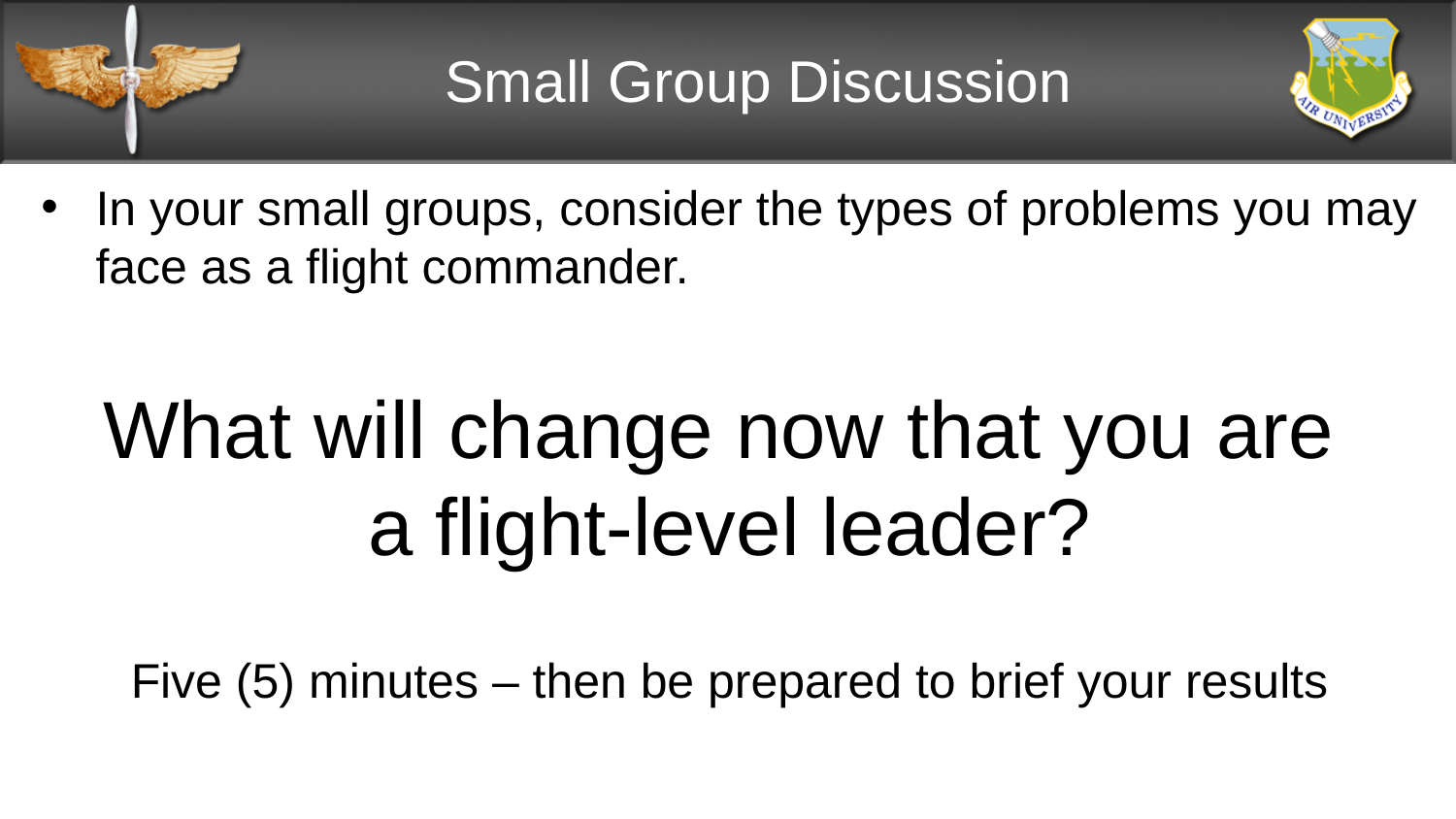

# Small Group Discussion
In your small groups, consider the types of problems you may face as a flight commander.

What will change now that you are
a flight-level leader?

Five (5) minutes – then be prepared to brief your results